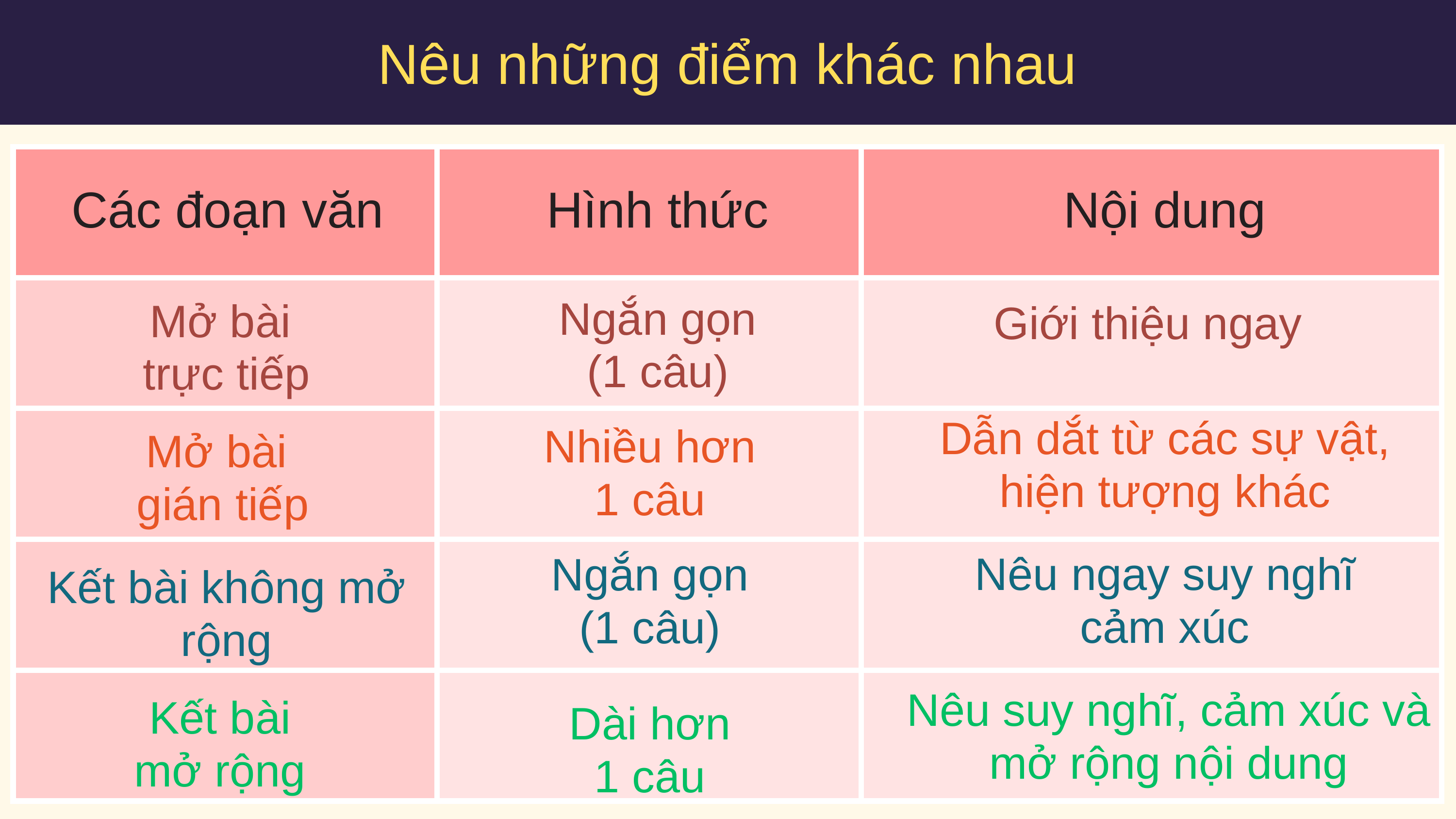

Nêu những điểm khác nhau
|  |  |  |
| --- | --- | --- |
|  |  |  |
|  |  |  |
|  |  |  |
|  |  |  |
Các đoạn văn
Hình thức
Nội dung
Ngắn gọn
(1 câu)
Mở bài
trực tiếp
Giới thiệu ngay
Dẫn dắt từ các sự vật, hiện tượng khác
Nhiều hơn
1 câu
Mở bài
gián tiếp
Nêu ngay suy nghĩ cảm xúc
Ngắn gọn
(1 câu)
Kết bài không mở rộng
Nêu suy nghĩ, cảm xúc và mở rộng nội dung
Kết bài
mở rộng
Dài hơn
1 câu